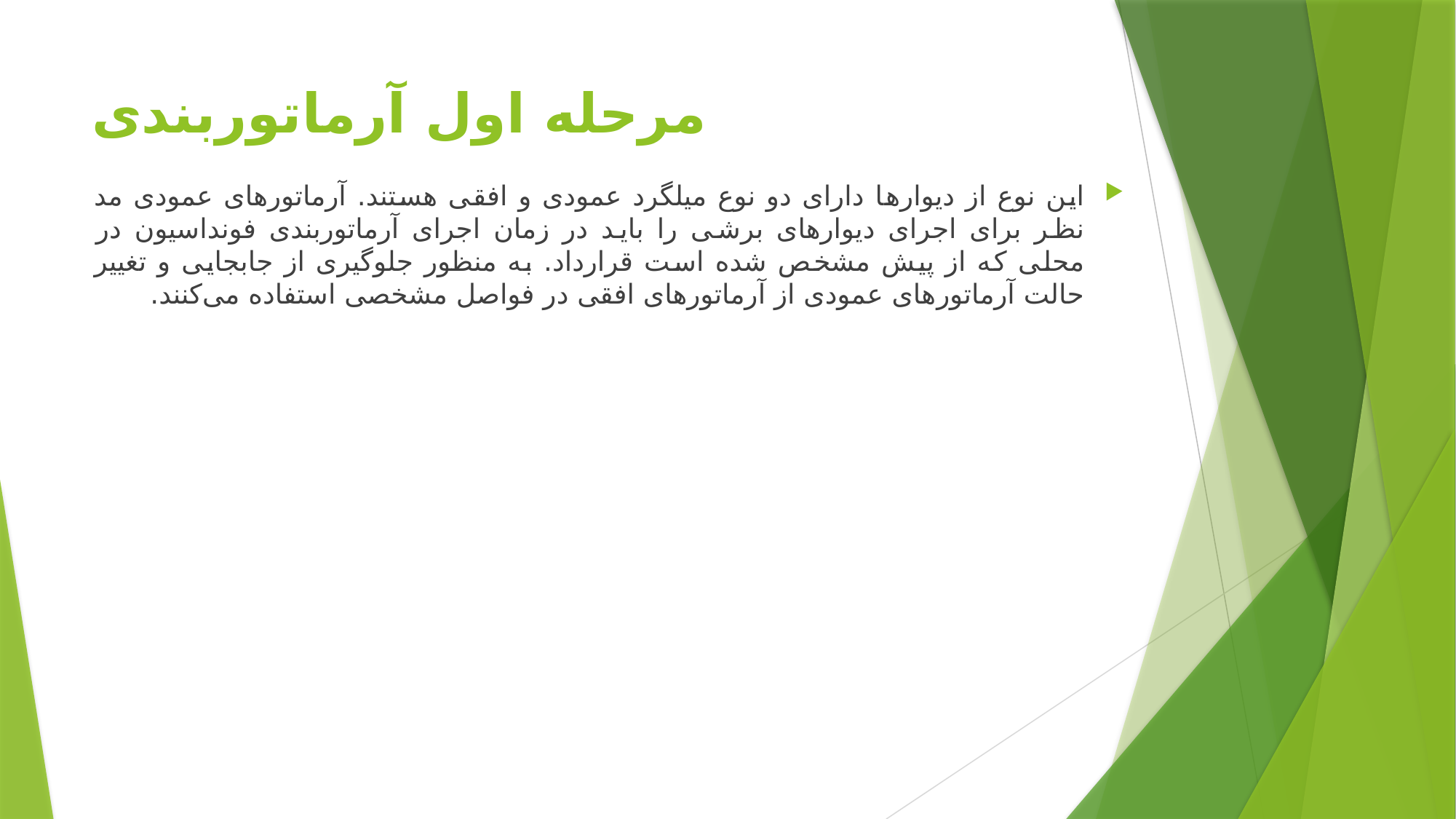

# مرحله اول آرماتوربندی
این نوع از دیوارها دارای دو نوع میلگرد عمودی و افقی هستند. آرماتور‌های عمودی مد نظر برای اجرای دیوارهای برشی را باید در زمان اجرای آرماتوربندی فونداسیون در محلی که از پیش مشخص شده است قرارداد. به منظور جلوگیری از جابجایی و تغییر حالت آرماتور‌های عمودی از آرماتورهای افقی در فواصل مشخصی استفاده می‌کنند.